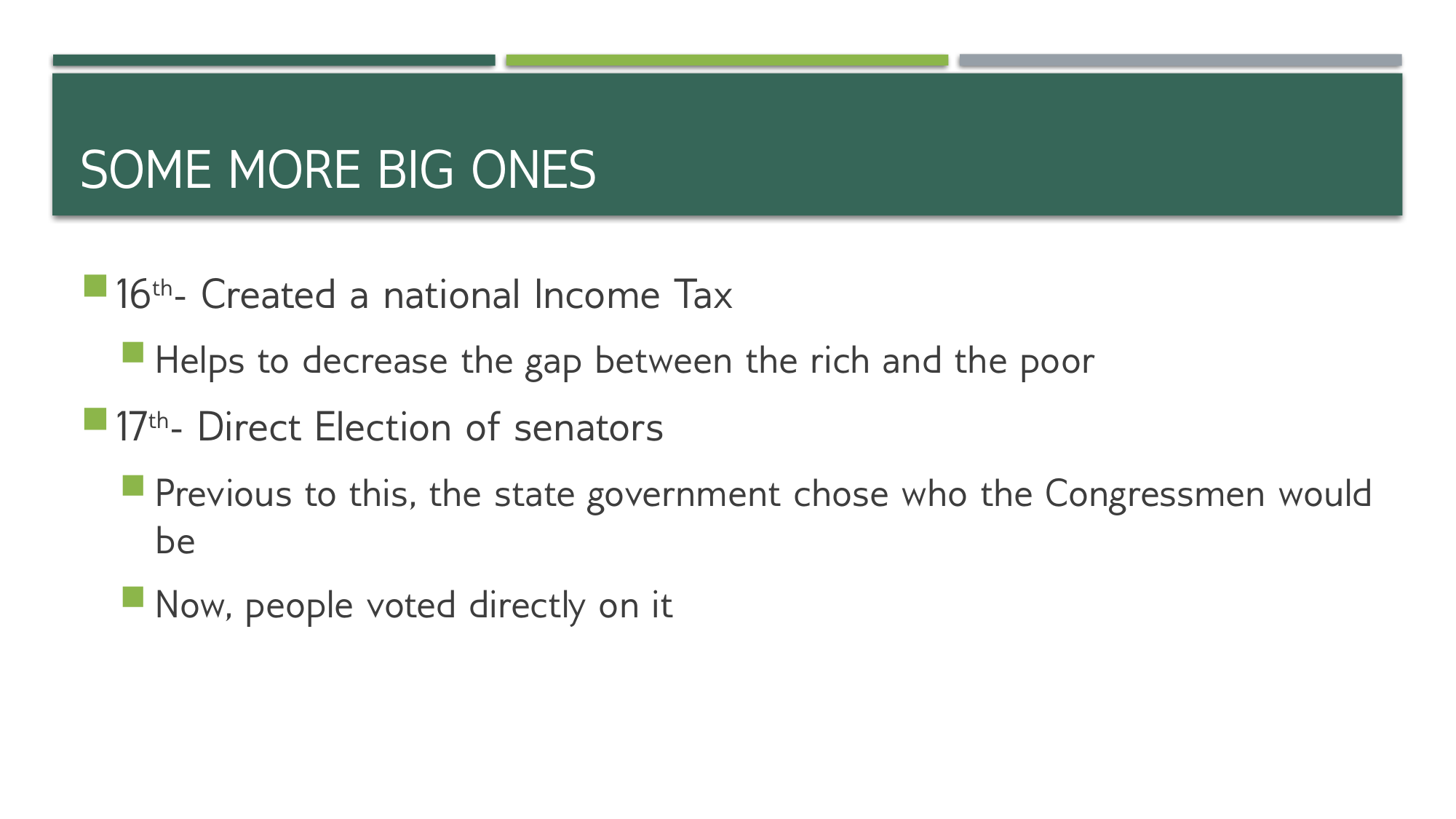

# Some More Big Ones
16th- Created a national Income Tax
Helps to decrease the gap between the rich and the poor
17th- Direct Election of senators
Previous to this, the state government chose who the Congressmen would be
Now, people voted directly on it